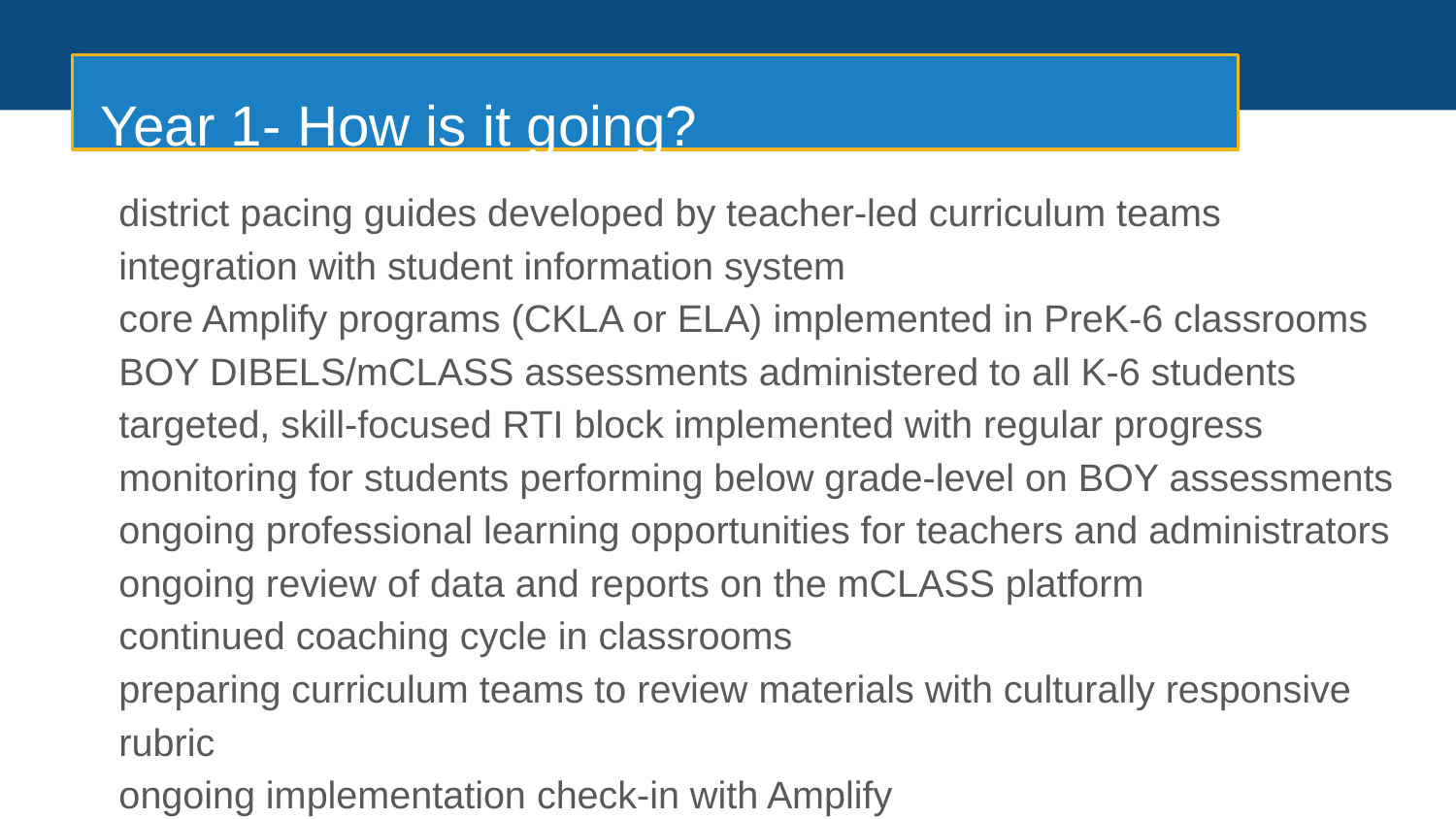

Year 1 – How is it going?
Year 1- How is it going?
district pacing guides developed by teacher-led curriculum teams
integration with student information system
core Amplify programs (CKLA or ELA) implemented in PreK-6 classrooms
BOY DIBELS/mCLASS assessments administered to all K-6 students
targeted, skill-focused RTI block implemented with regular progress monitoring for students performing below grade-level on BOY assessments
ongoing professional learning opportunities for teachers and administrators
ongoing review of data and reports on the mCLASS platform
continued coaching cycle in classrooms
preparing curriculum teams to review materials with culturally responsive rubric
ongoing implementation check-in with Amplify